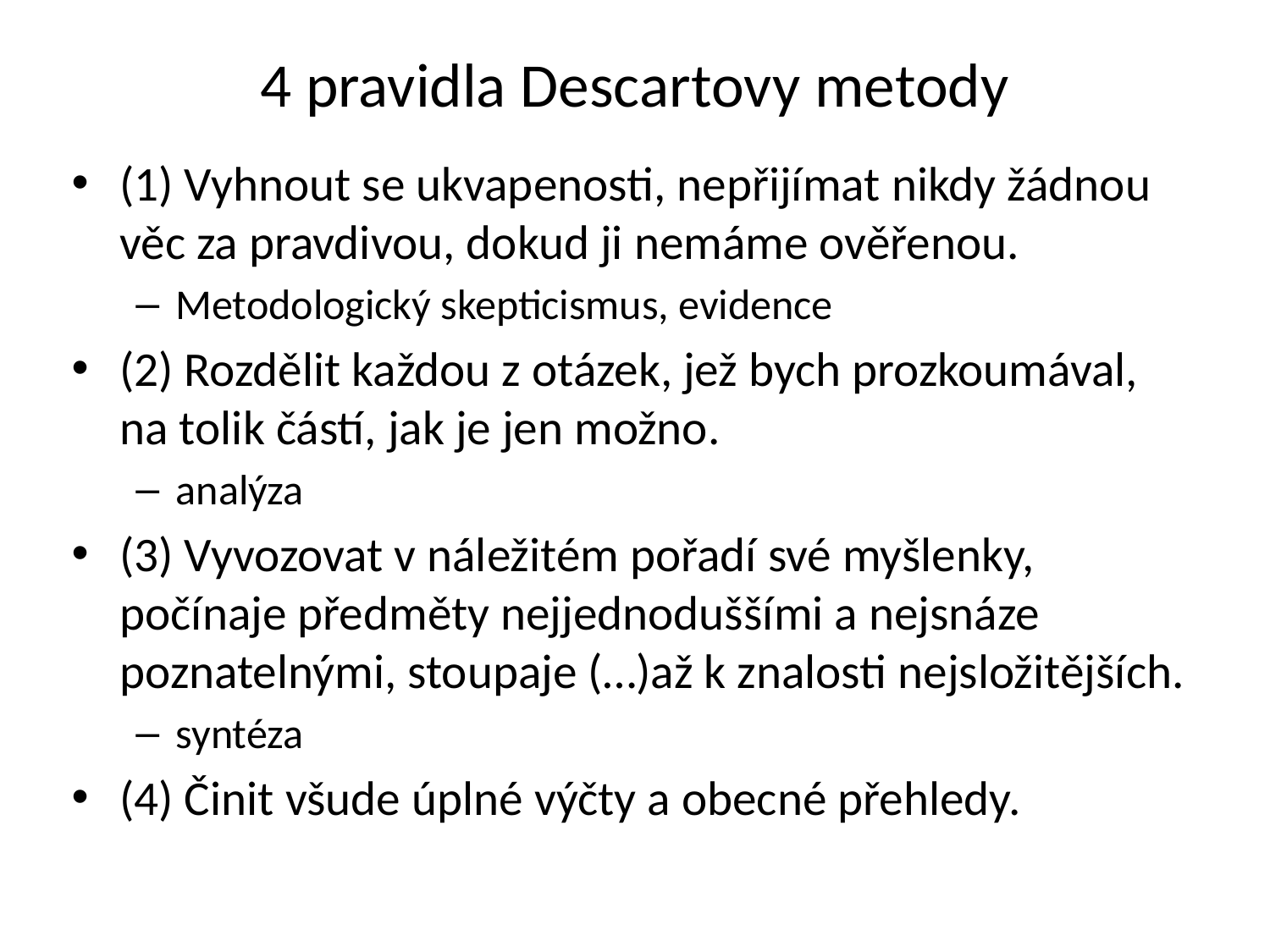

# 4 pravidla Descartovy metody
(1) Vyhnout se ukvapenosti, nepřijímat nikdy žádnou věc za pravdivou, dokud ji nemáme ověřenou.
Metodologický skepticismus, evidence
(2) Rozdělit každou z otázek, jež bych prozkoumával, na tolik částí, jak je jen možno.
analýza
(3) Vyvozovat v náležitém pořadí své myšlenky, počínaje předměty nejjednoduššími a nejsnáze poznatelnými, stoupaje (…)až k znalosti nejsložitějších.
syntéza
(4) Činit všude úplné výčty a obecné přehledy.